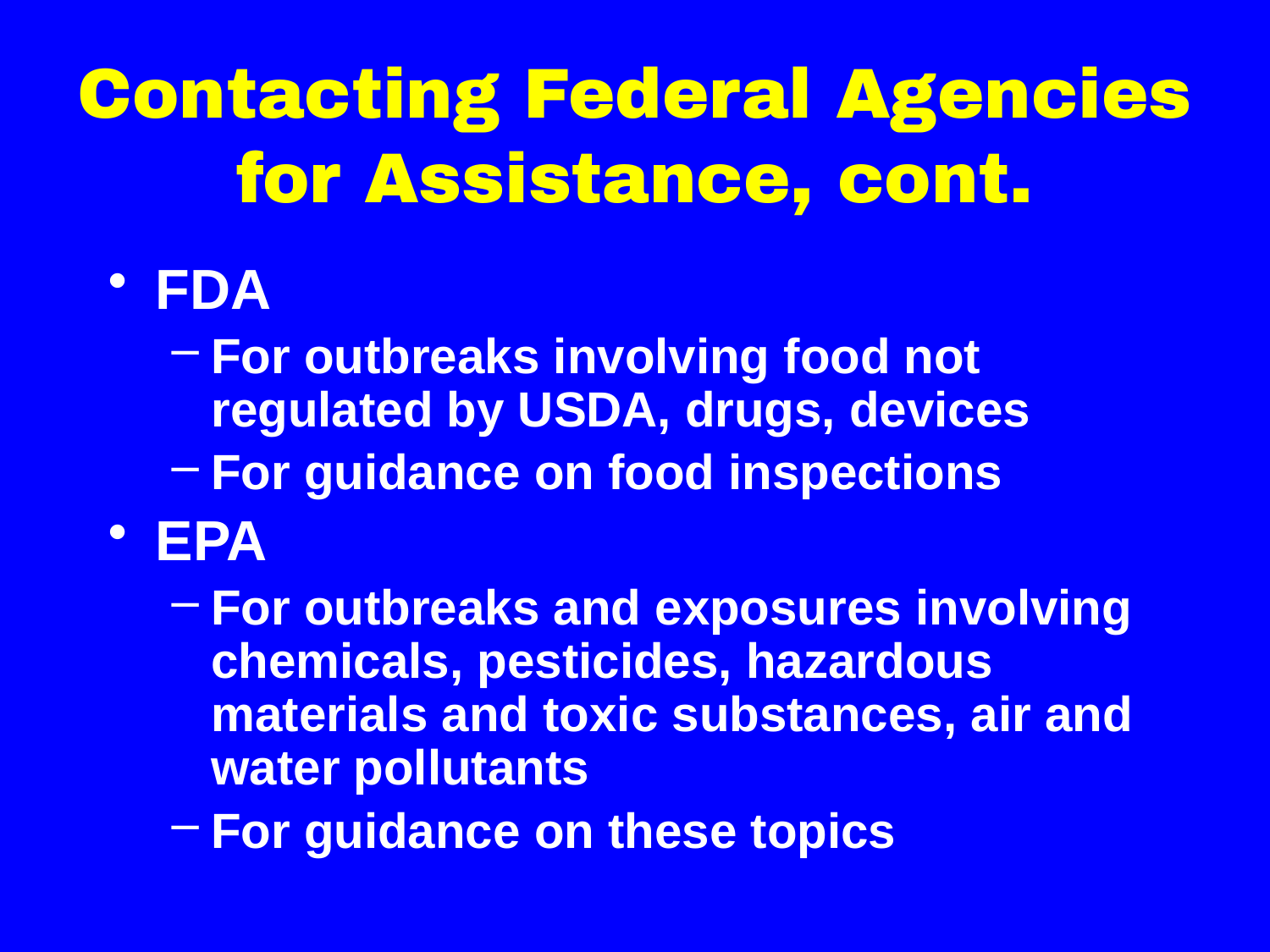

Contacting Federal Agencies for Assistance, cont.
FDA
For outbreaks involving food not regulated by USDA, drugs, devices
For guidance on food inspections
EPA
For outbreaks and exposures involving chemicals, pesticides, hazardous materials and toxic substances, air and water pollutants
For guidance on these topics